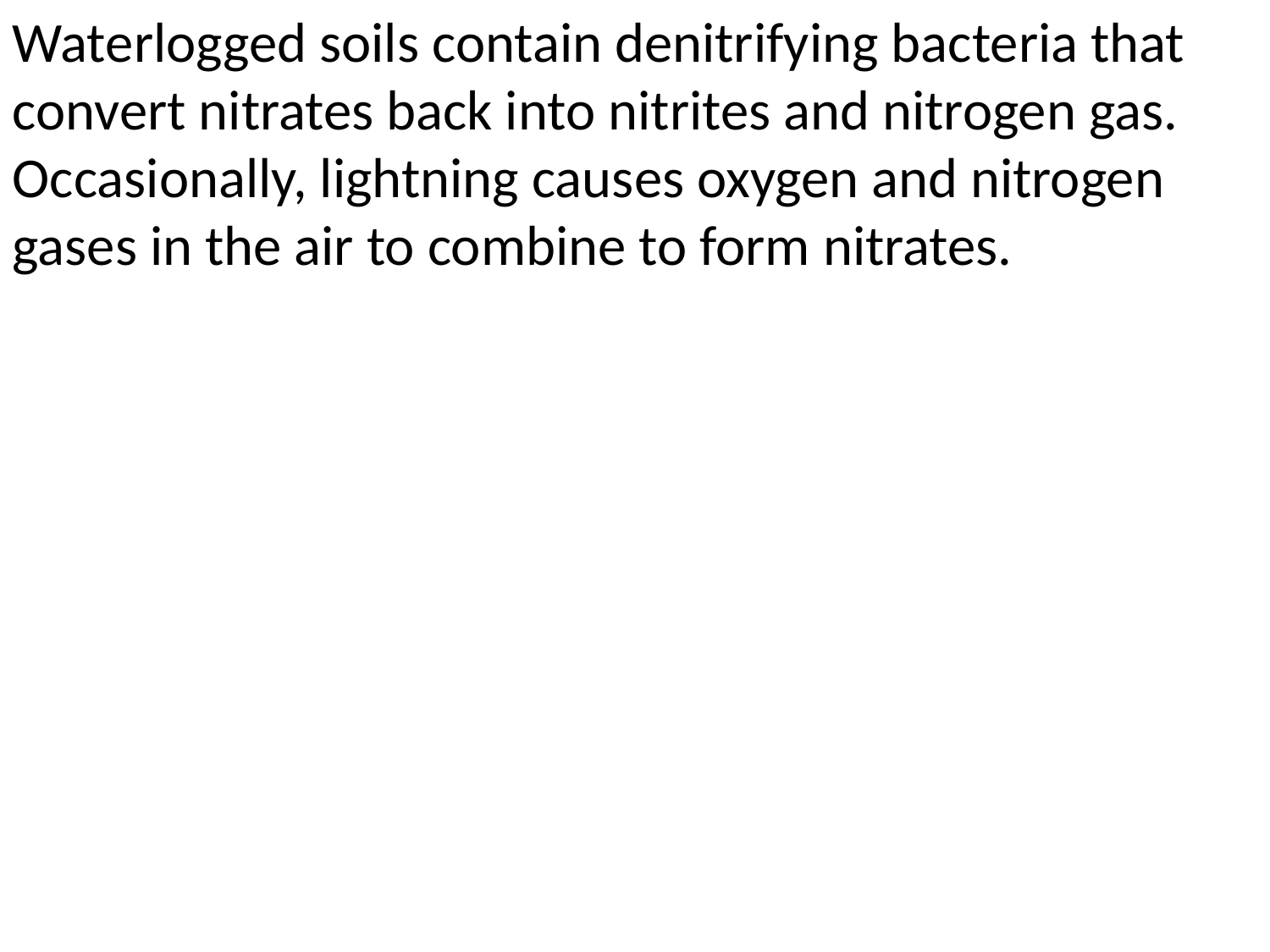

Waterlogged soils contain denitrifying bacteria that convert nitrates back into nitrites and nitrogen gas. Occasionally, lightning causes oxygen and nitrogen gases in the air to combine to form nitrates.